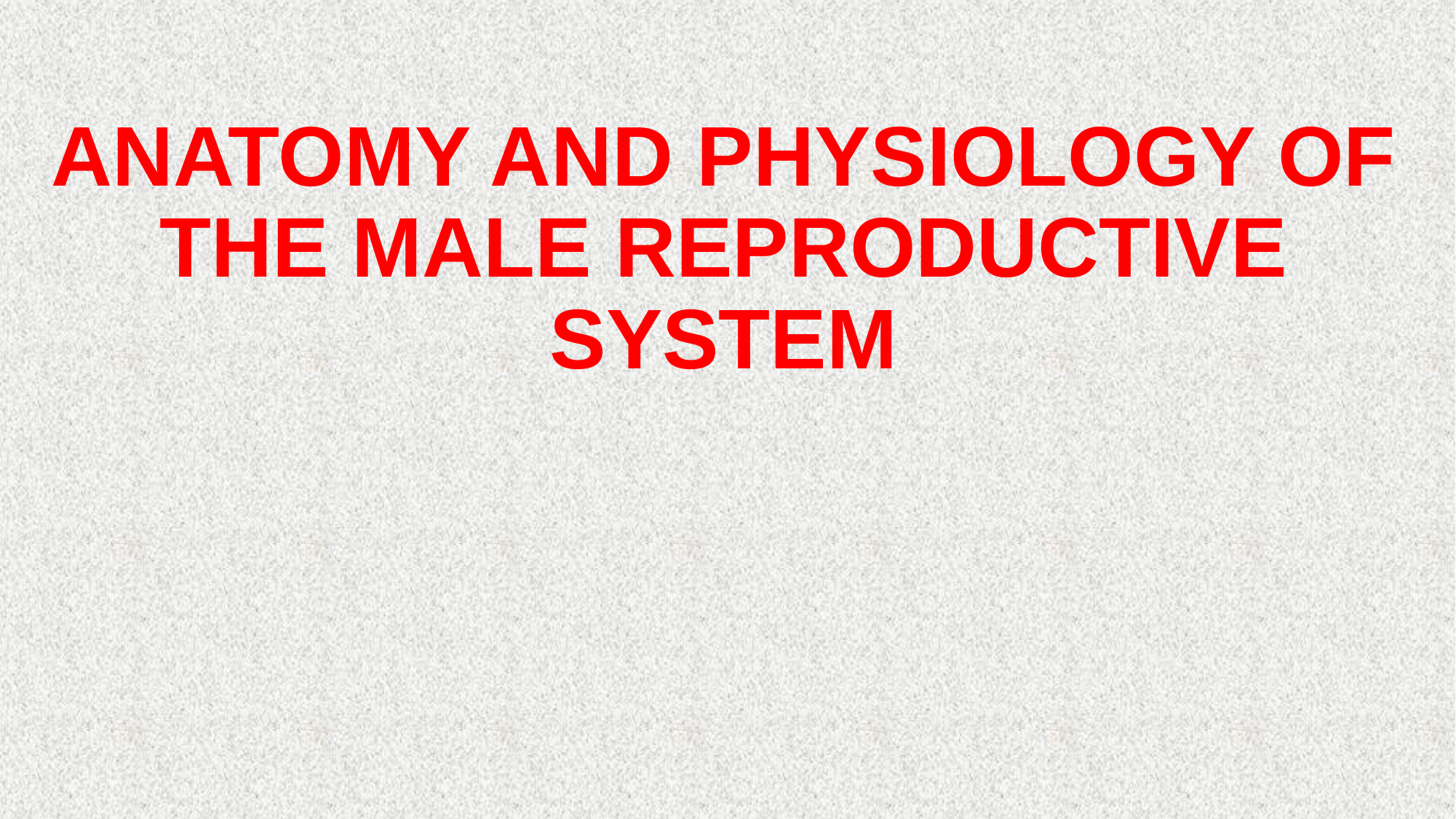

# ANATOMY AND PHYSIOLOGY OF THE MALE REPRODUCTIVE SYSTEM